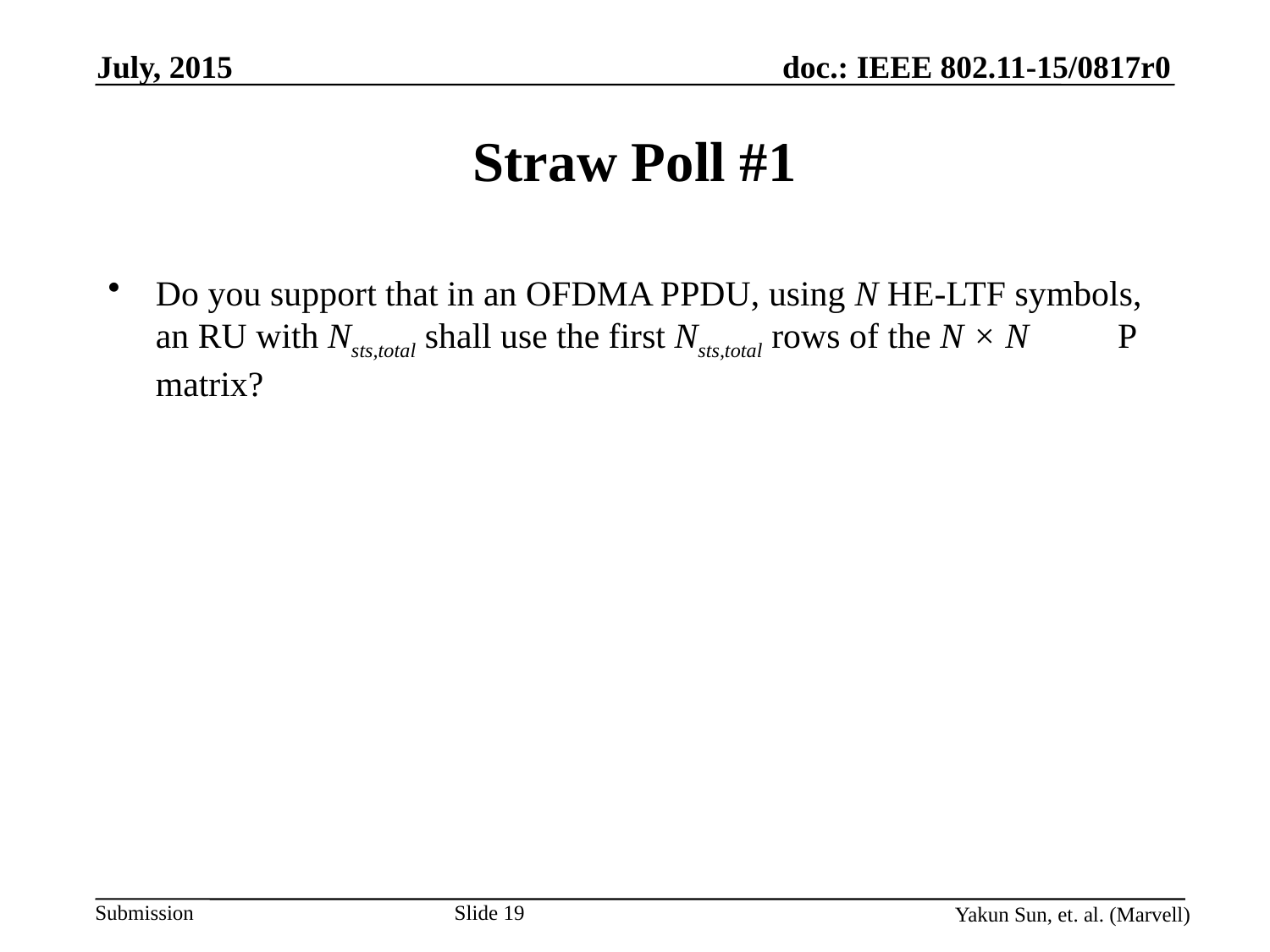

July, 2015
# Straw Poll #1
Do you support that in an OFDMA PPDU, using N HE-LTF symbols, an RU with Nsts,total shall use the first Nsts,total rows of the N × N          P matrix?

Slide 19
Yakun Sun, et. al. (Marvell)